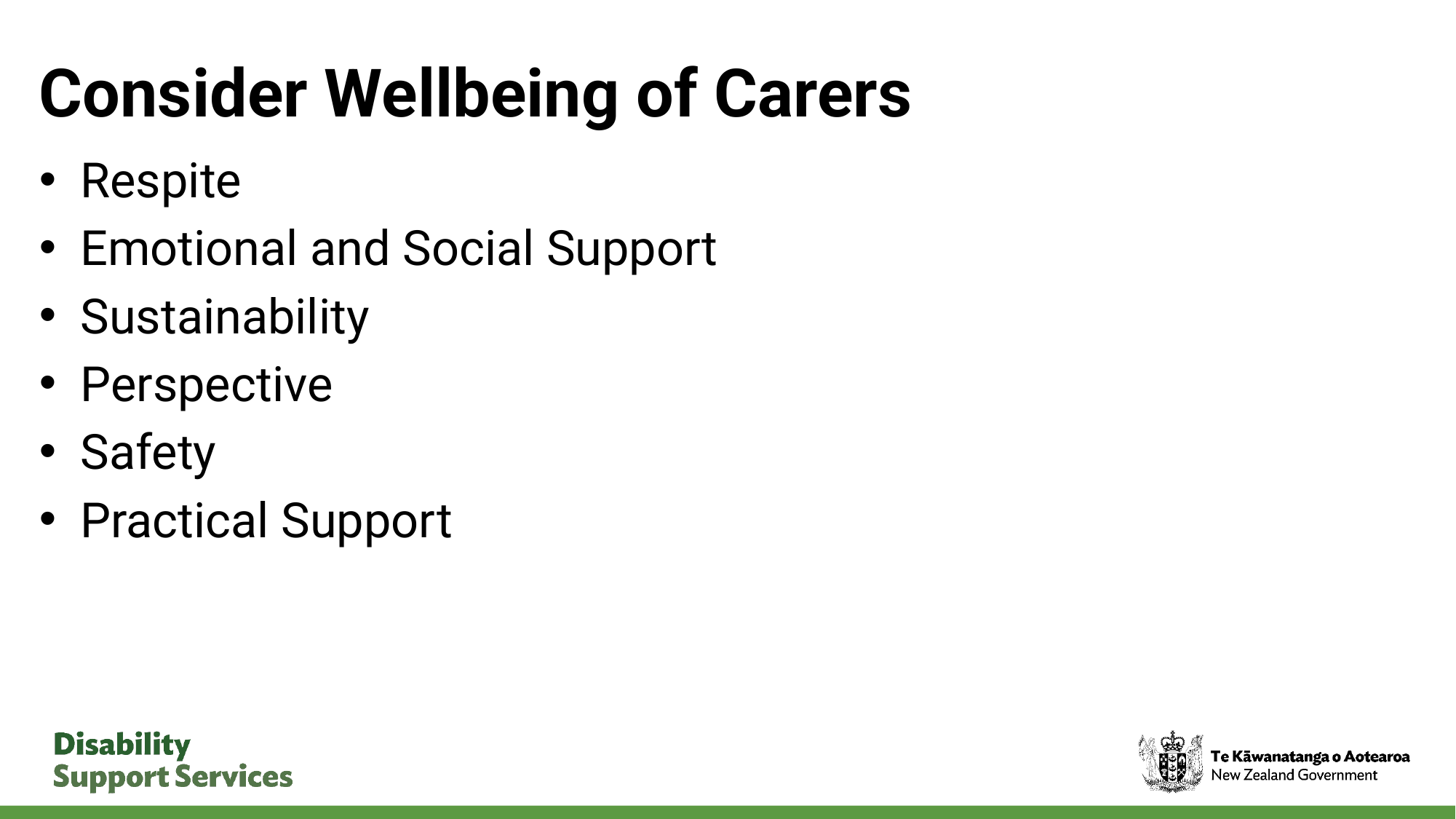

# Consider Wellbeing of Carers
Respite
Emotional and Social Support
Sustainability
Perspective
Safety
Practical Support